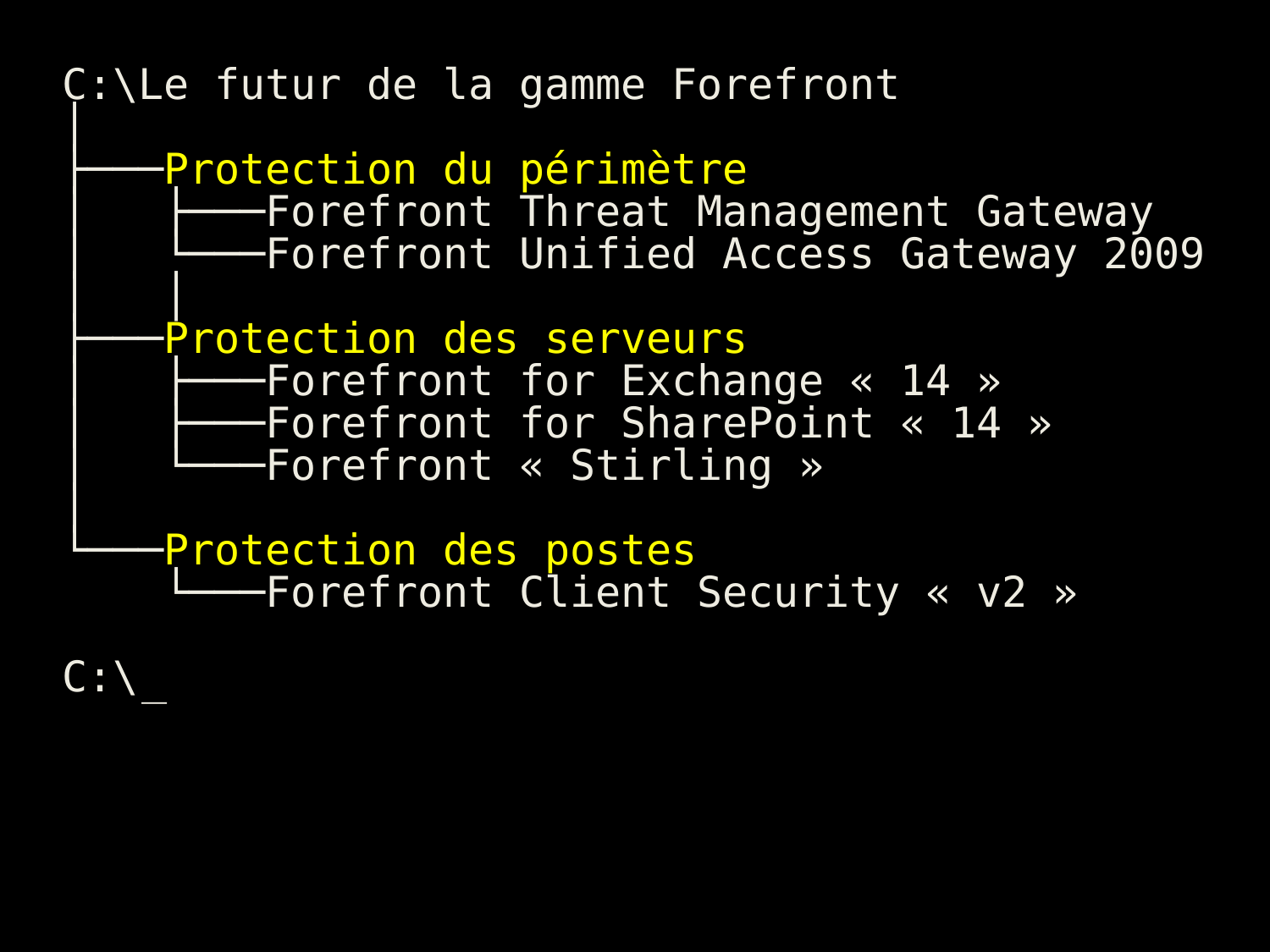

C:\Le futur de la gamme Forefront
│
├───Protection du périmètre
│   ├───Forefront Threat Management Gateway
│   └───Forefront Unified Access Gateway 2009
│   │
├───Protection des serveurs
│   ├───Forefront for Exchange « 14 »
│   ├───Forefront for SharePoint « 14 »
│   └───Forefront « Stirling »
│
└───Protection des postes
    └───Forefront Client Security « v2 »

C:\
_